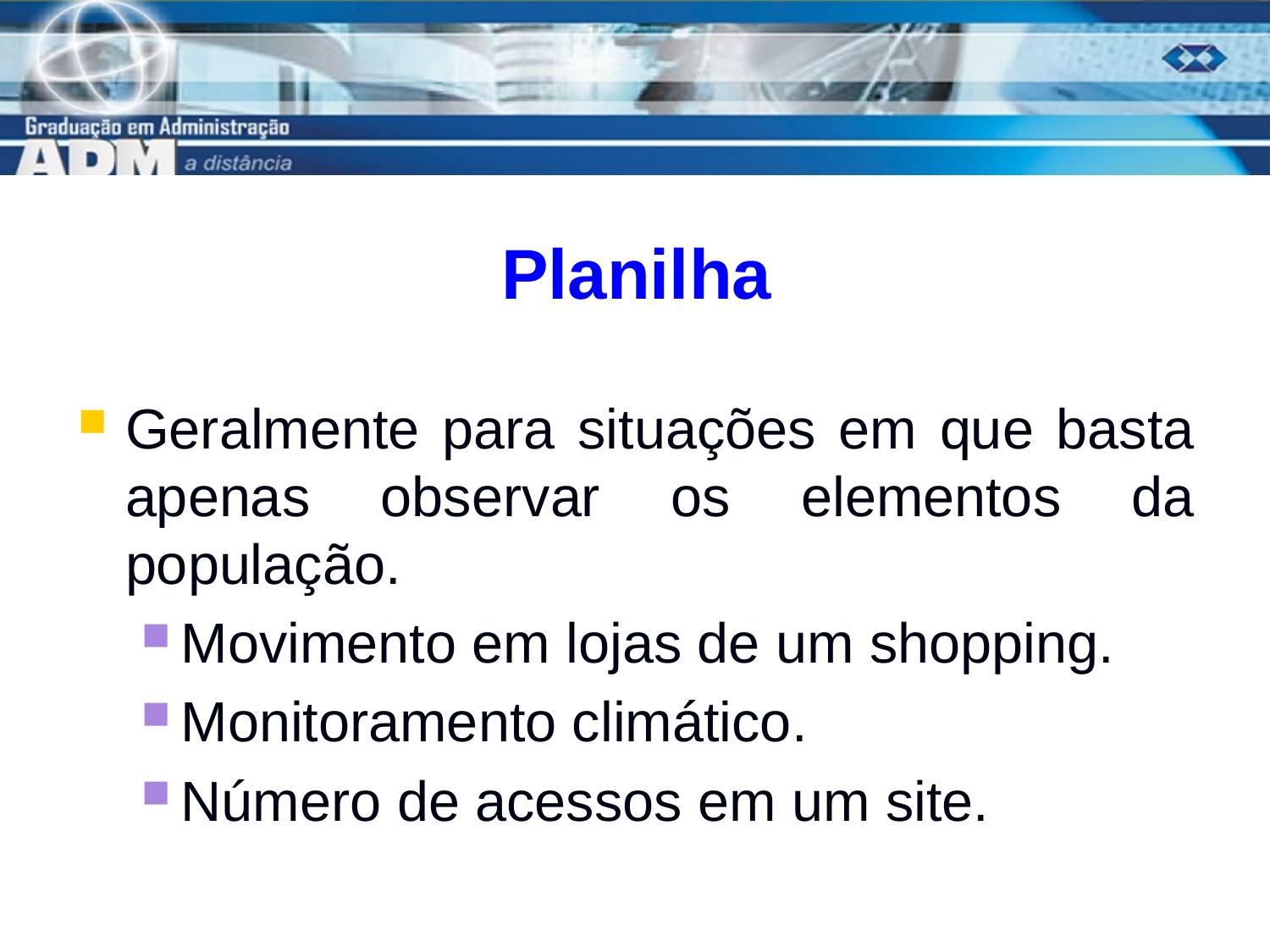

# Planilha
Geralmente para situações em que basta apenas observar os elementos da população.
Movimento em lojas de um shopping.
Monitoramento climático.
Número de acessos em um site.
24